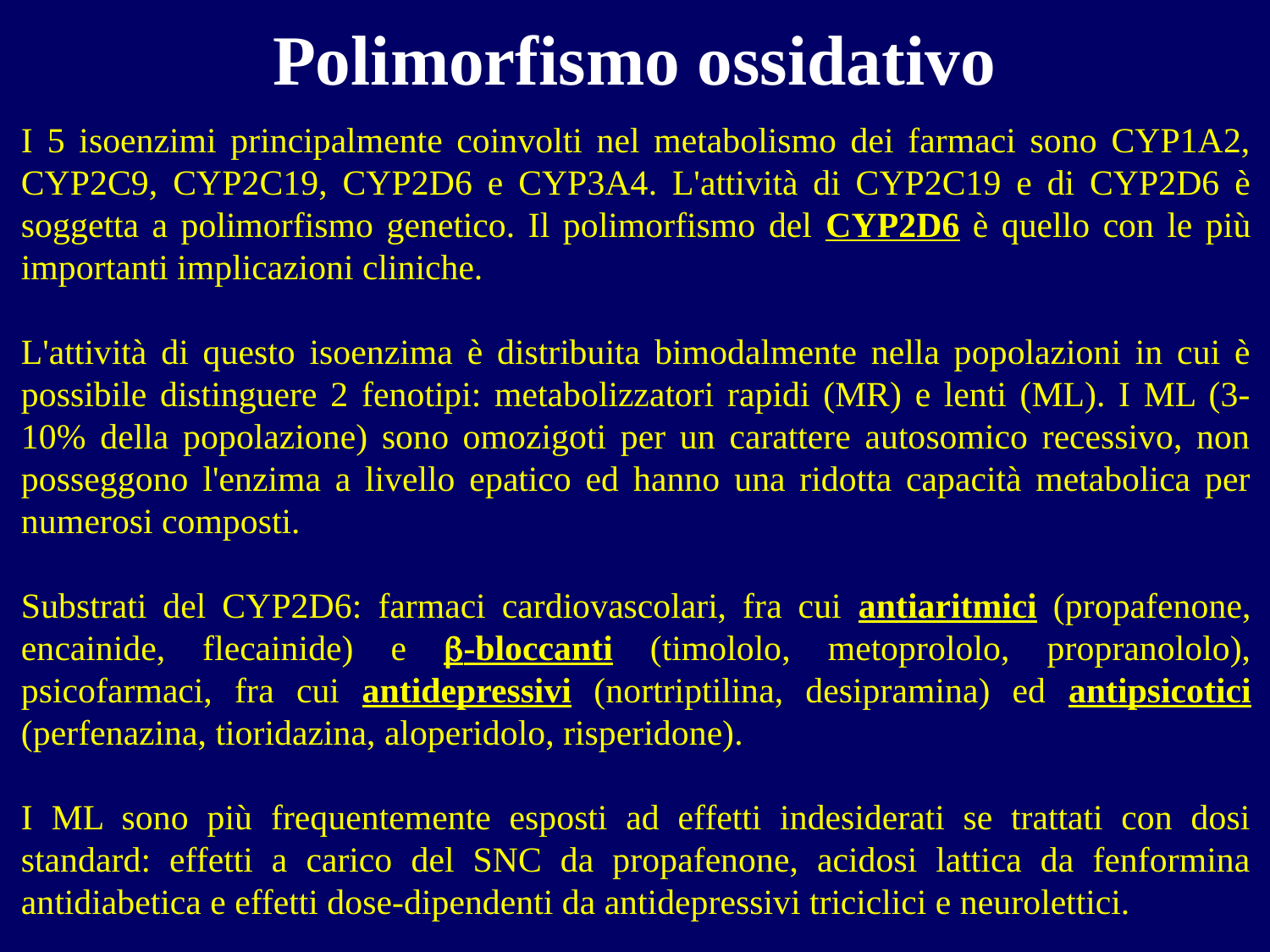

# Polimorfismo ossidativo
I 5 isoenzimi principalmente coinvolti nel metabolismo dei farmaci sono CYP1A2, CYP2C9, CYP2C19, CYP2D6 e CYP3A4. L'attività di CYP2C19 e di CYP2D6 è soggetta a polimorfismo genetico. Il polimorfismo del CYP2D6 è quello con le più importanti implicazioni cliniche.

L'attività di questo isoenzima è distribuita bimodalmente nella popolazioni in cui è possibile distinguere 2 fenotipi: metabolizzatori rapidi (MR) e lenti (ML). I ML (3-10% della popolazione) sono omozigoti per un carattere autosomico recessivo, non posseggono l'enzima a livello epatico ed hanno una ridotta capacità metabolica per numerosi composti.

Substrati del CYP2D6: farmaci cardiovascolari, fra cui antiaritmici (propafenone, encainide, flecainide) e β-bloccanti (timololo, metoprololo, propranololo), psicofarmaci, fra cui antidepressivi (nortriptilina, desipramina) ed antipsicotici (perfenazina, tioridazina, aloperidolo, risperidone).

I ML sono più frequentemente esposti ad effetti indesiderati se trattati con dosi standard: effetti a carico del SNC da propafenone, acidosi lattica da fenformina antidiabetica e effetti dose-dipendenti da antidepressivi triciclici e neurolettici.